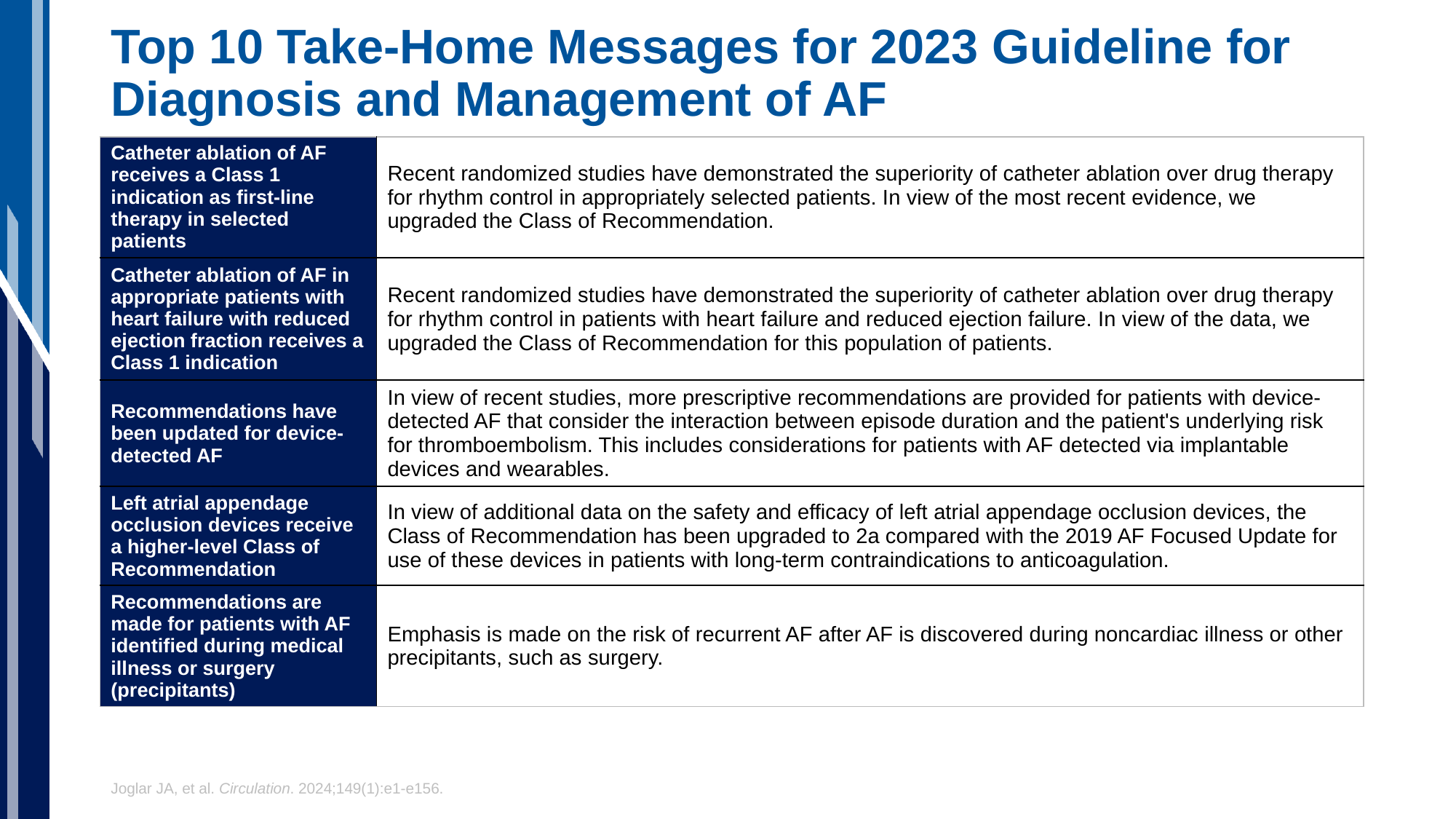

# Top 10 Take-Home Messages for 2023 Guideline for Diagnosis and Management of AF
| Catheter ablation of AF receives a Class 1 indication as first-line therapy in selected patients | Recent randomized studies have demonstrated the superiority of catheter ablation over drug therapy for rhythm control in appropriately selected patients. In view of the most recent evidence, we upgraded the Class of Recommendation. |
| --- | --- |
| Catheter ablation of AF in appropriate patients with heart failure with reduced ejection fraction receives a Class 1 indication | Recent randomized studies have demonstrated the superiority of catheter ablation over drug therapy for rhythm control in patients with heart failure and reduced ejection failure. In view of the data, we upgraded the Class of Recommendation for this population of patients. |
| Recommendations have been updated for device-detected AF | In view of recent studies, more prescriptive recommendations are provided for patients with device-detected AF that consider the interaction between episode duration and the patient's underlying risk for thromboembolism. This includes considerations for patients with AF detected via implantable devices and wearables. |
| Left atrial appendage occlusion devices receive a higher-level Class of Recommendation | In view of additional data on the safety and efficacy of left atrial appendage occlusion devices, the Class of Recommendation has been upgraded to 2a compared with the 2019 AF Focused Update for use of these devices in patients with long-term contraindications to anticoagulation. |
| Recommendations are made for patients with AF identified during medical illness or surgery (precipitants) | Emphasis is made on the risk of recurrent AF after AF is discovered during noncardiac illness or other precipitants, such as surgery. |
Joglar JA, et al. Circulation. 2024;149(1):e1-e156.